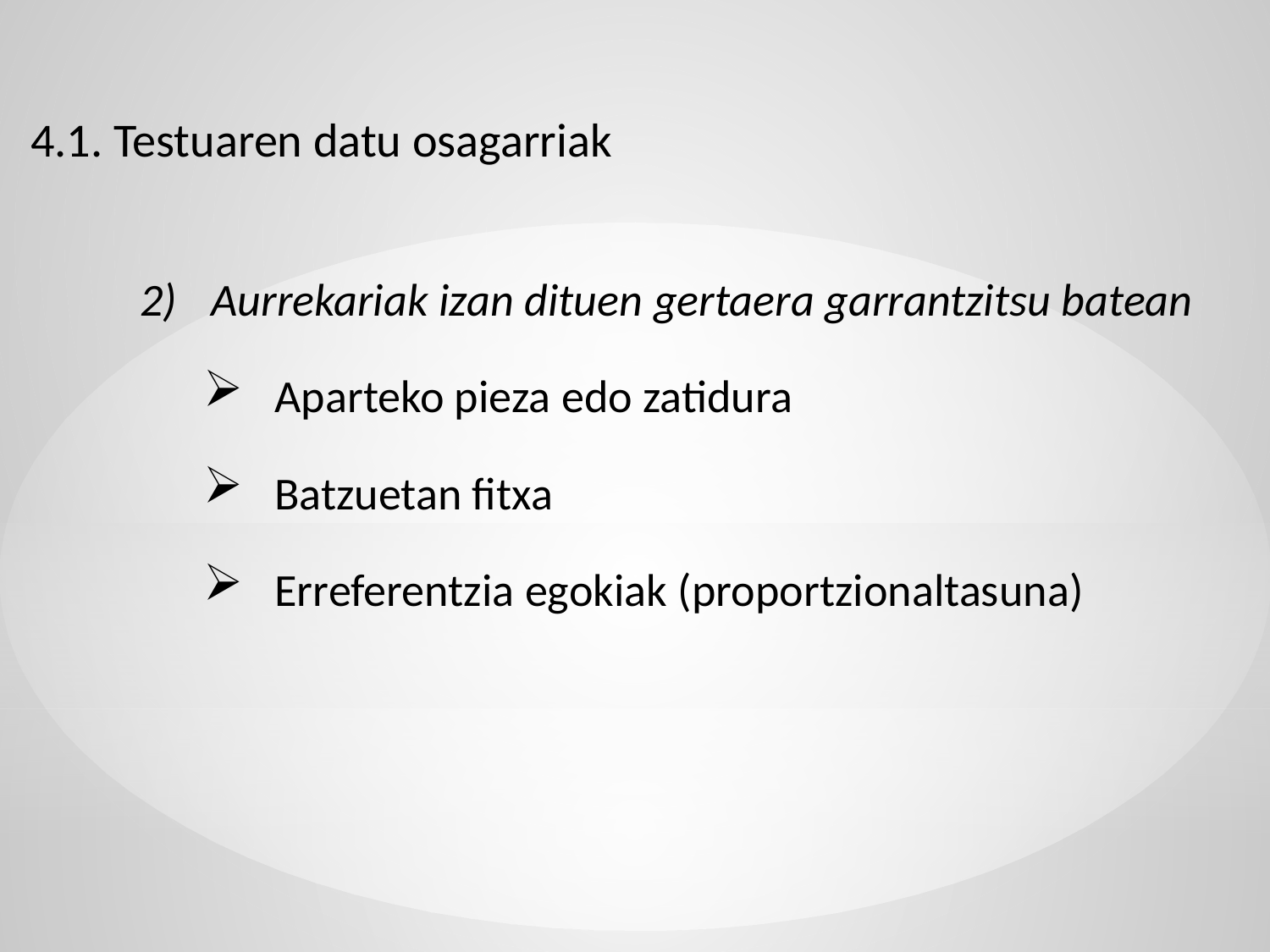

4.1. Testuaren datu osagarriak
2) 	Aurrekariak izan dituen gertaera garrantzitsu batean
Aparteko pieza edo zatidura
Batzuetan fitxa
Erreferentzia egokiak (proportzionaltasuna)